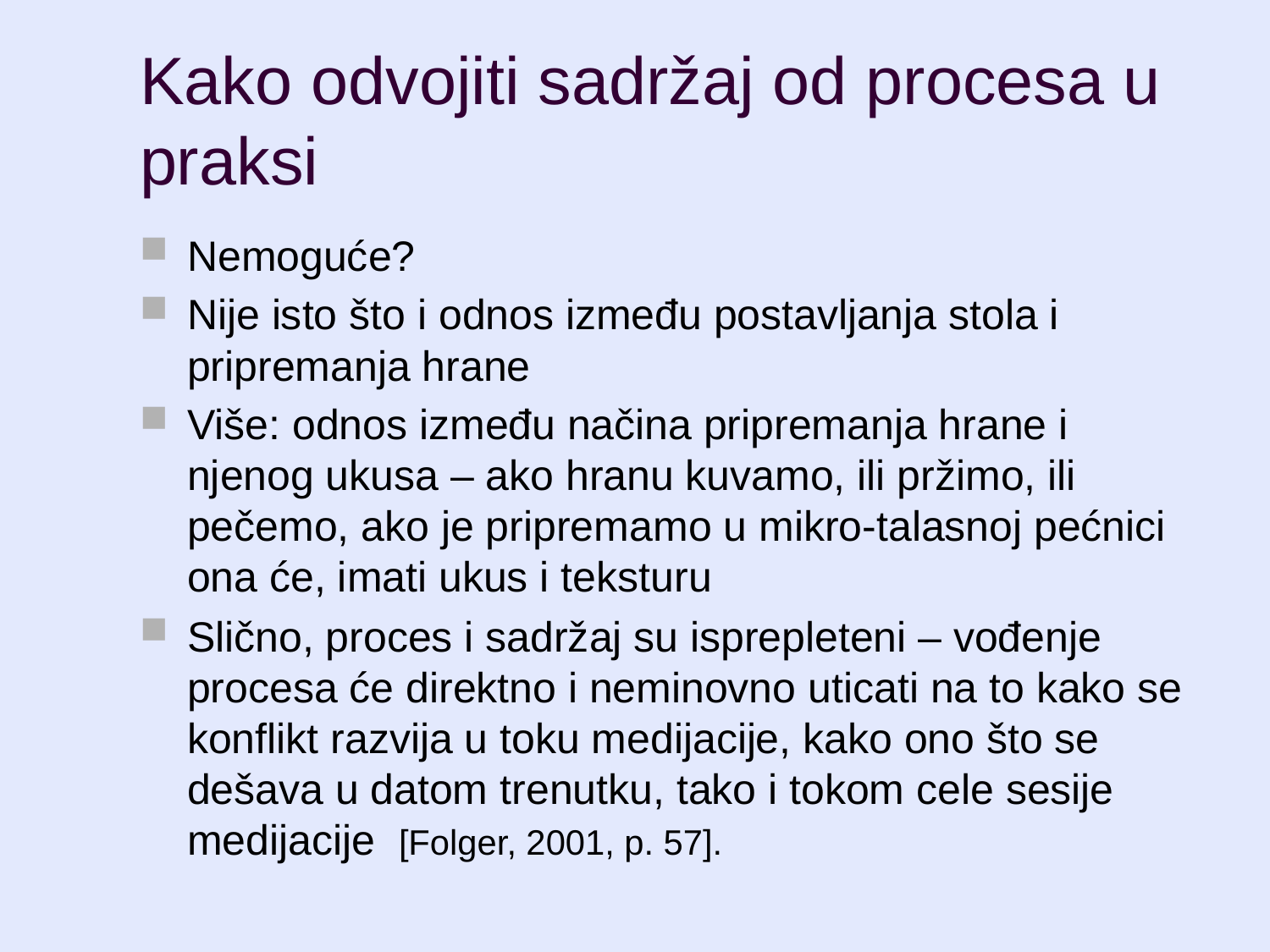

Kako odvojiti sadržaj od procesa u praksi
Nemoguće?
Nije isto što i odnos između postavljanja stola i pripremanja hrane
Više: odnos između načina pripremanja hrane i njenog ukusa – ako hranu kuvamo, ili pržimo, ili pečemo, ako je pripremamo u mikro-talasnoj pećnici ona će, imati ukus i teksturu
Slično, proces i sadržaj su isprepleteni – vođenje procesa će direktno i neminovno uticati na to kako se konflikt razvija u toku medijacije, kako ono što se dešava u datom trenutku, tako i tokom cele sesije medijacije  [Folger, 2001, p. 57].